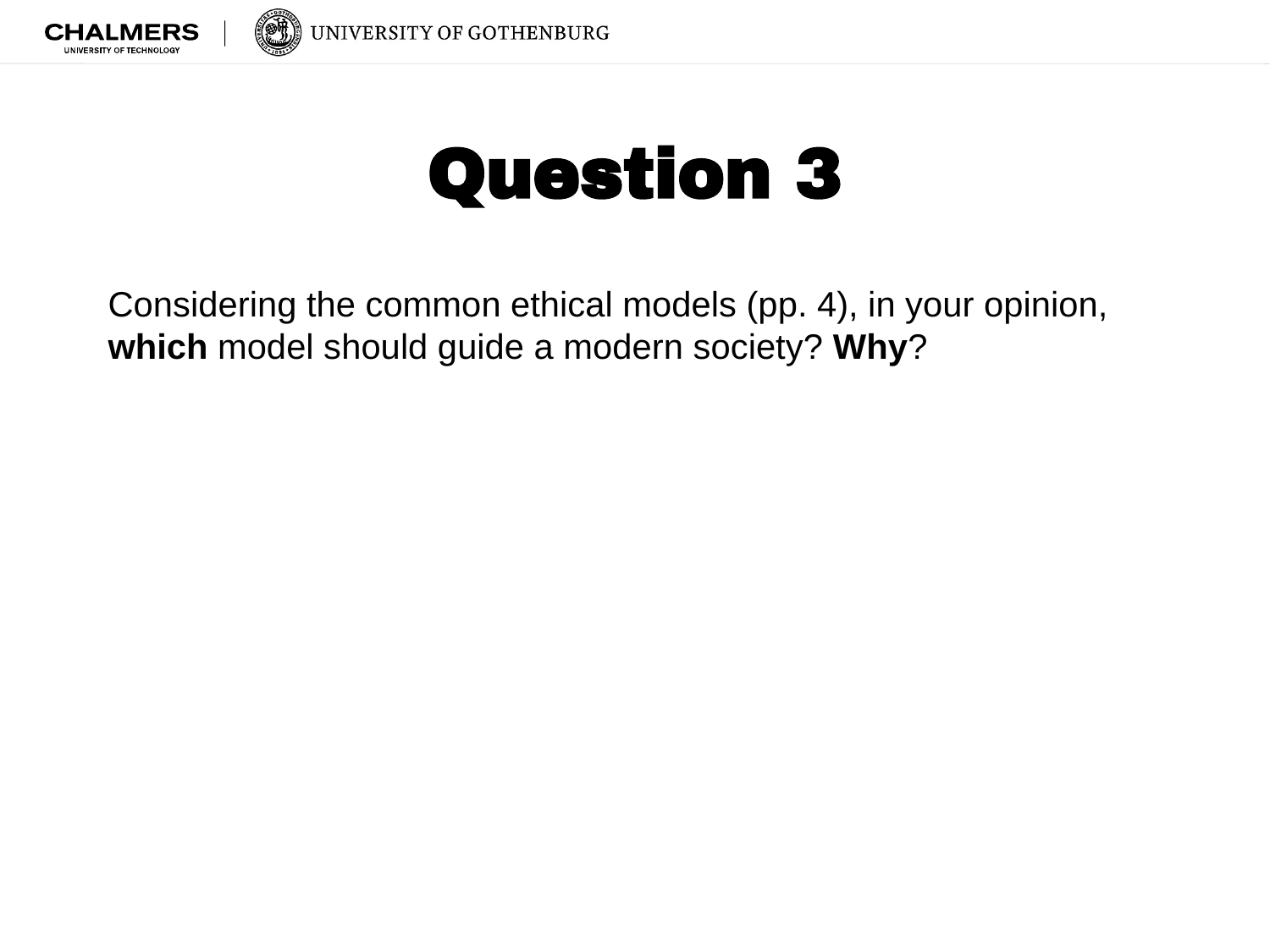

# Question 3
Considering the common ethical models (pp. 4), in your opinion, which model should guide a modern society? Why?